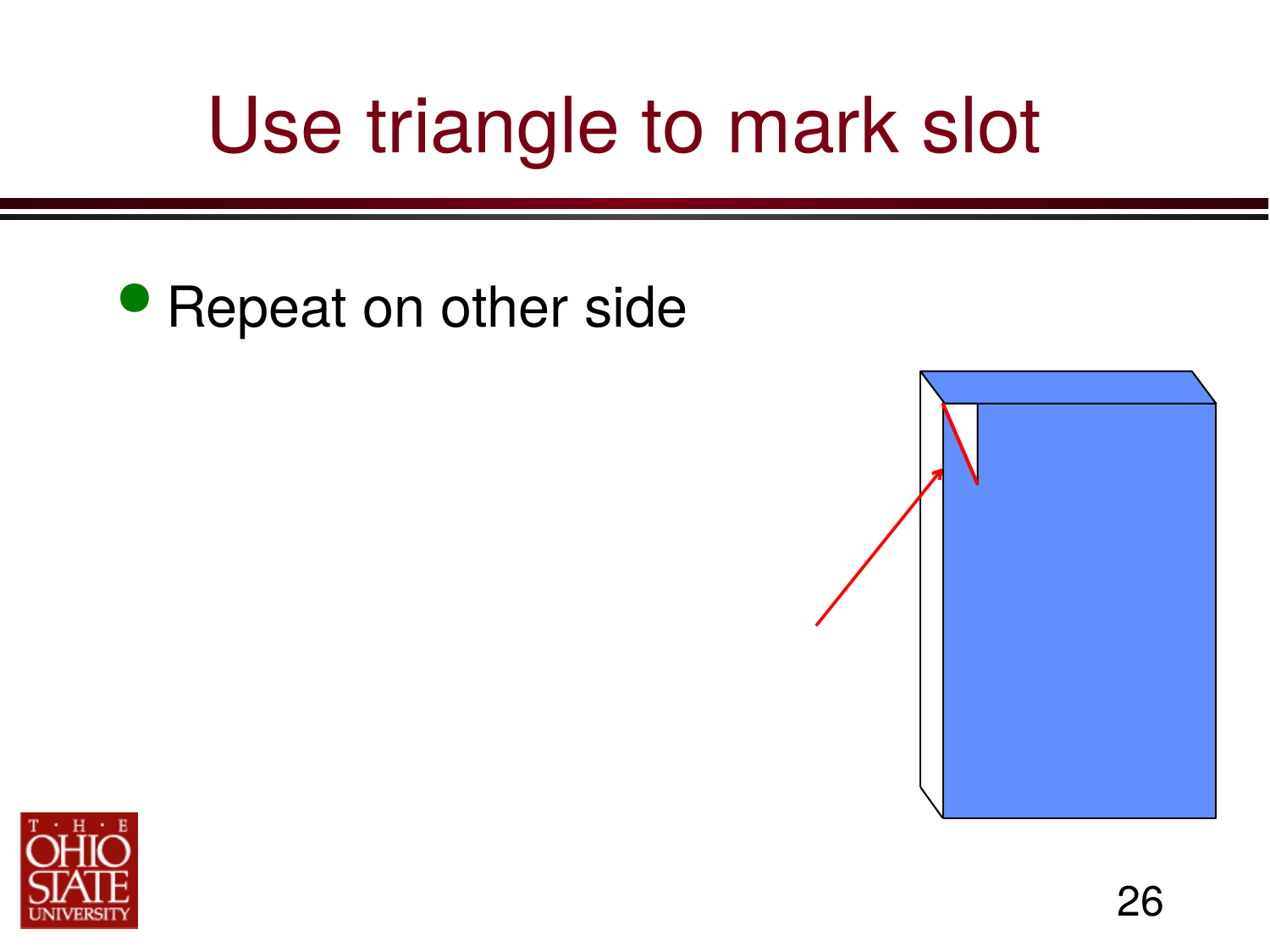

# Use triangle to mark slot
Repeat on other side